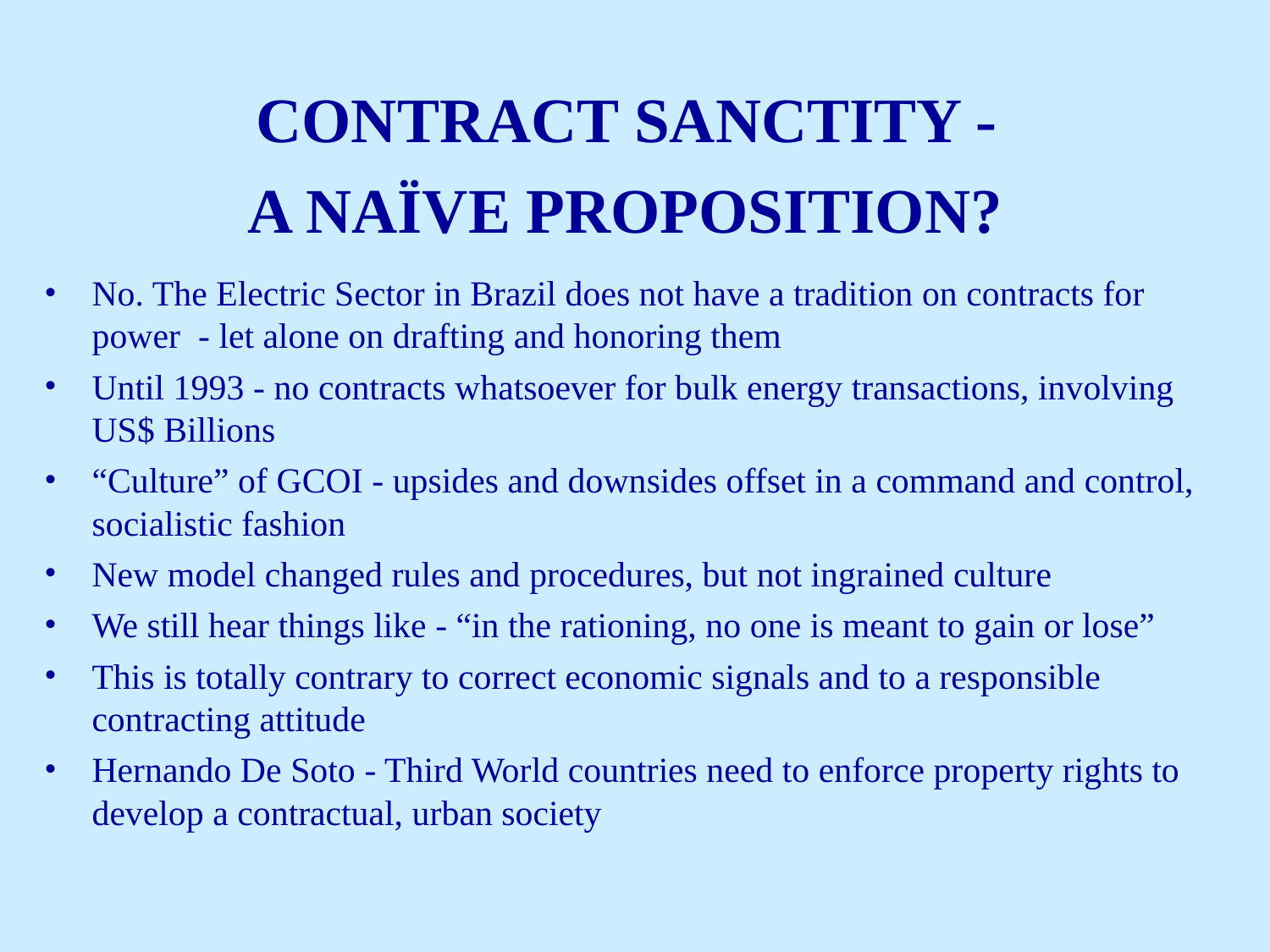

# CONTRACT SANCTITY - A NAÏVE PROPOSITION?
No. The Electric Sector in Brazil does not have a tradition on contracts for power  - let alone on drafting and honoring them
Until 1993 - no contracts whatsoever for bulk energy transactions, involving US$ Billions
“Culture” of GCOI - upsides and downsides offset in a command and control, socialistic fashion
New model changed rules and procedures, but not ingrained culture
We still hear things like - “in the rationing, no one is meant to gain or lose”
This is totally contrary to correct economic signals and to a responsible contracting attitude
Hernando De Soto - Third World countries need to enforce property rights to develop a contractual, urban society